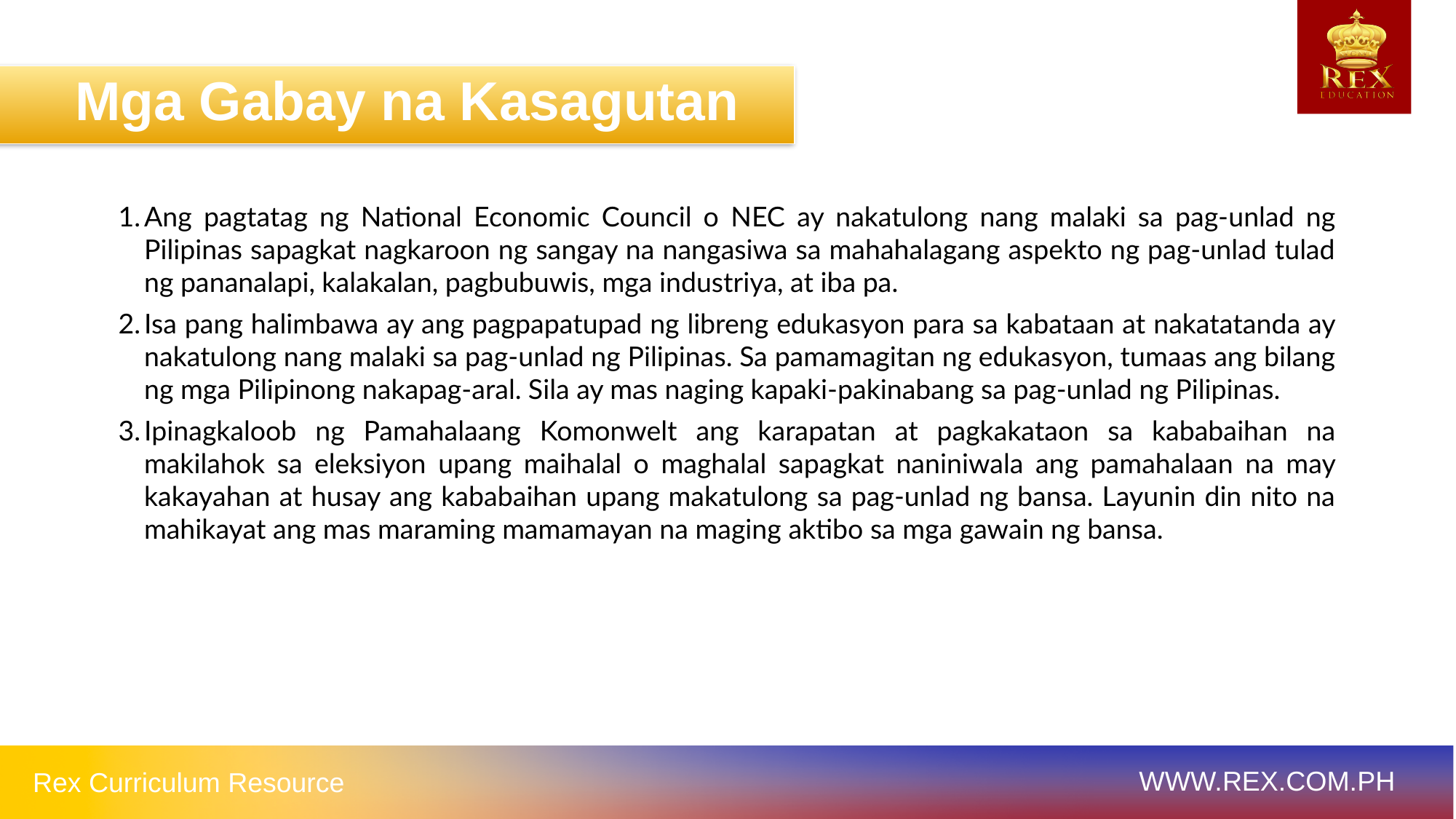

Mga Gabay na Kasagutan

Ang pagtatag ng National Economic Council o NEC ay nakatulong nang malaki sa pag-unlad ng Pilipinas sapagkat nagkaroon ng sangay na nangasiwa sa mahahalagang aspekto ng pag-unlad tulad ng pananalapi, kalakalan, pagbubuwis, mga industriya, at iba pa.
Isa pang halimbawa ay ang pagpapatupad ng libreng edukasyon para sa kabataan at nakatatanda ay nakatulong nang malaki sa pag-unlad ng Pilipinas. Sa pamamagitan ng edukasyon, tumaas ang bilang ng mga Pilipinong nakapag-aral. Sila ay mas naging kapaki-pakinabang sa pag-unlad ng Pilipinas.
Ipinagkaloob ng Pamahalaang Komonwelt ang karapatan at pagkakataon sa kababaihan na makilahok sa eleksiyon upang maihalal o maghalal sapagkat naniniwala ang pamahalaan na may kakayahan at husay ang kababaihan upang makatulong sa pag-unlad ng bansa. Layunin din nito na mahikayat ang mas maraming mamamayan na maging aktibo sa mga gawain ng bansa.